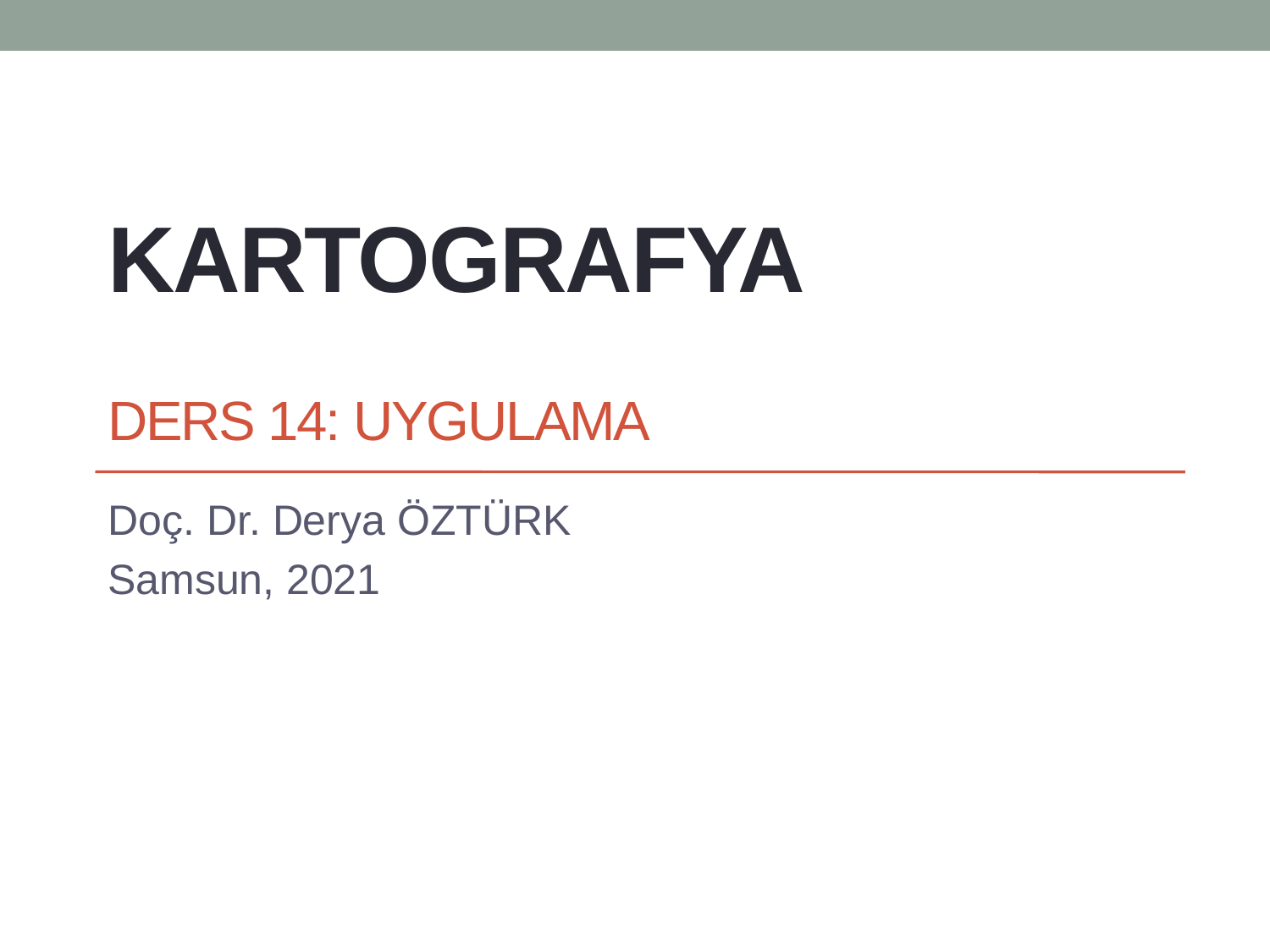

# KARTOGRAFYA Ders 14: Uygulama
Doç. Dr. Derya ÖZTÜRK
Samsun, 2021